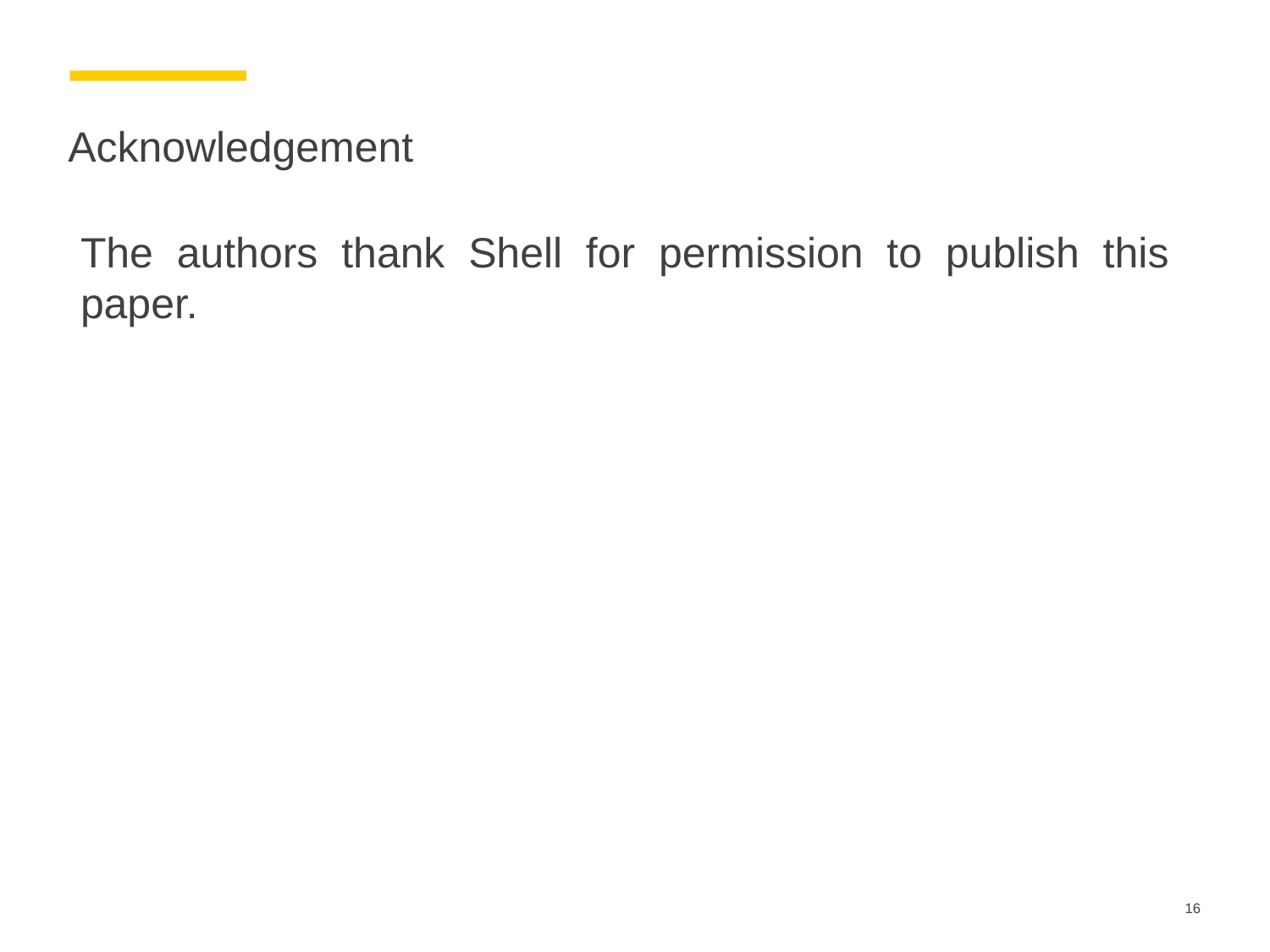

# Acknowledgement
The authors thank Shell for permission to publish this paper.

16